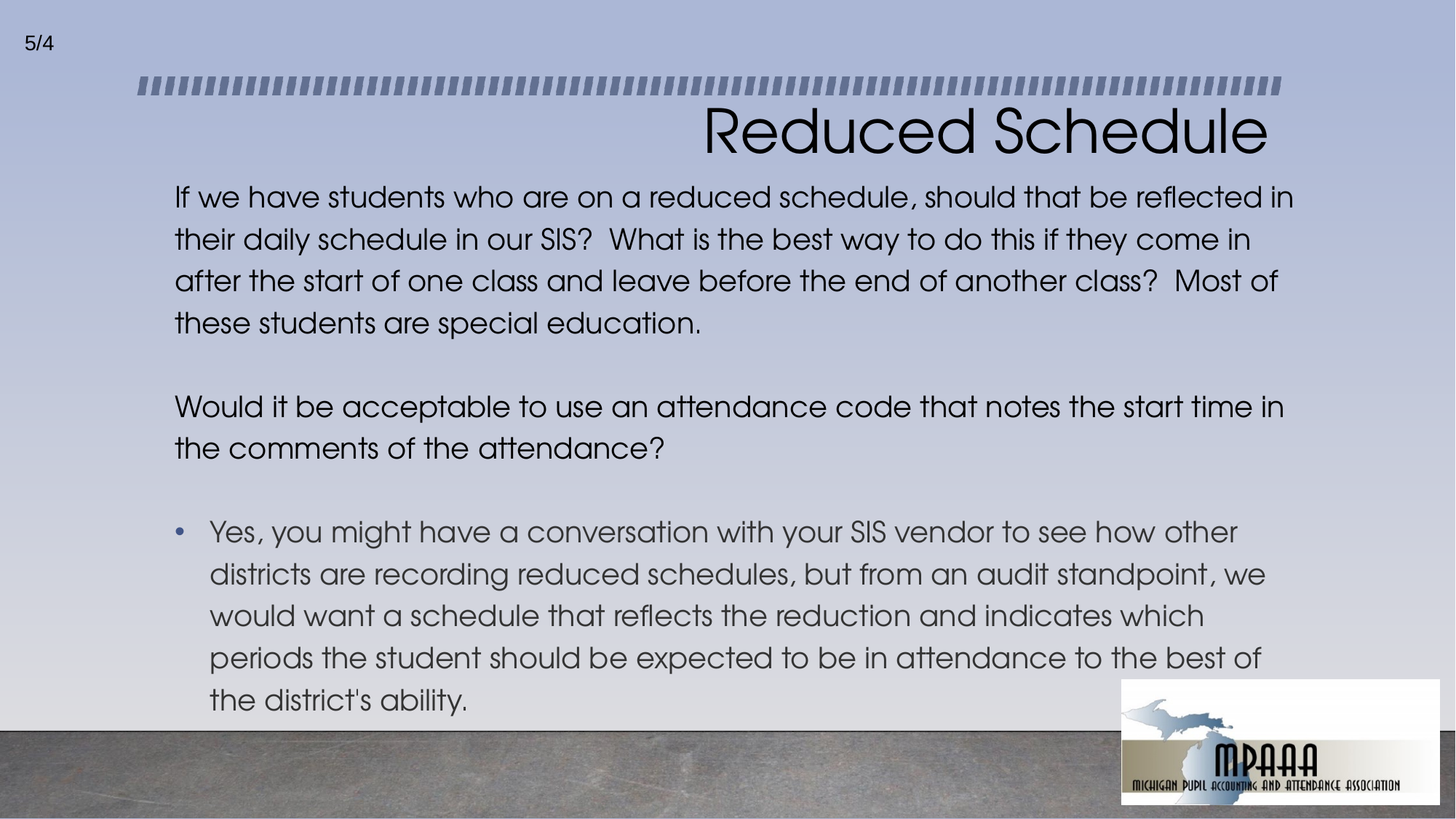

5/4
# Reduced Schedule
If we have students who are on a reduced schedule, should that be reflected in their daily schedule in our SIS?  What is the best way to do this if they come in after the start of one class and leave before the end of another class?  Most of these students are special education.

Would it be acceptable to use an attendance code that notes the start time in the comments of the attendance?

Yes, you might have a conversation with your SIS vendor to see how other districts are recording reduced schedules, but from an audit standpoint, we would want a schedule that reflects the reduction and indicates which periods the student should be expected to be in attendance to the best of the district's ability.